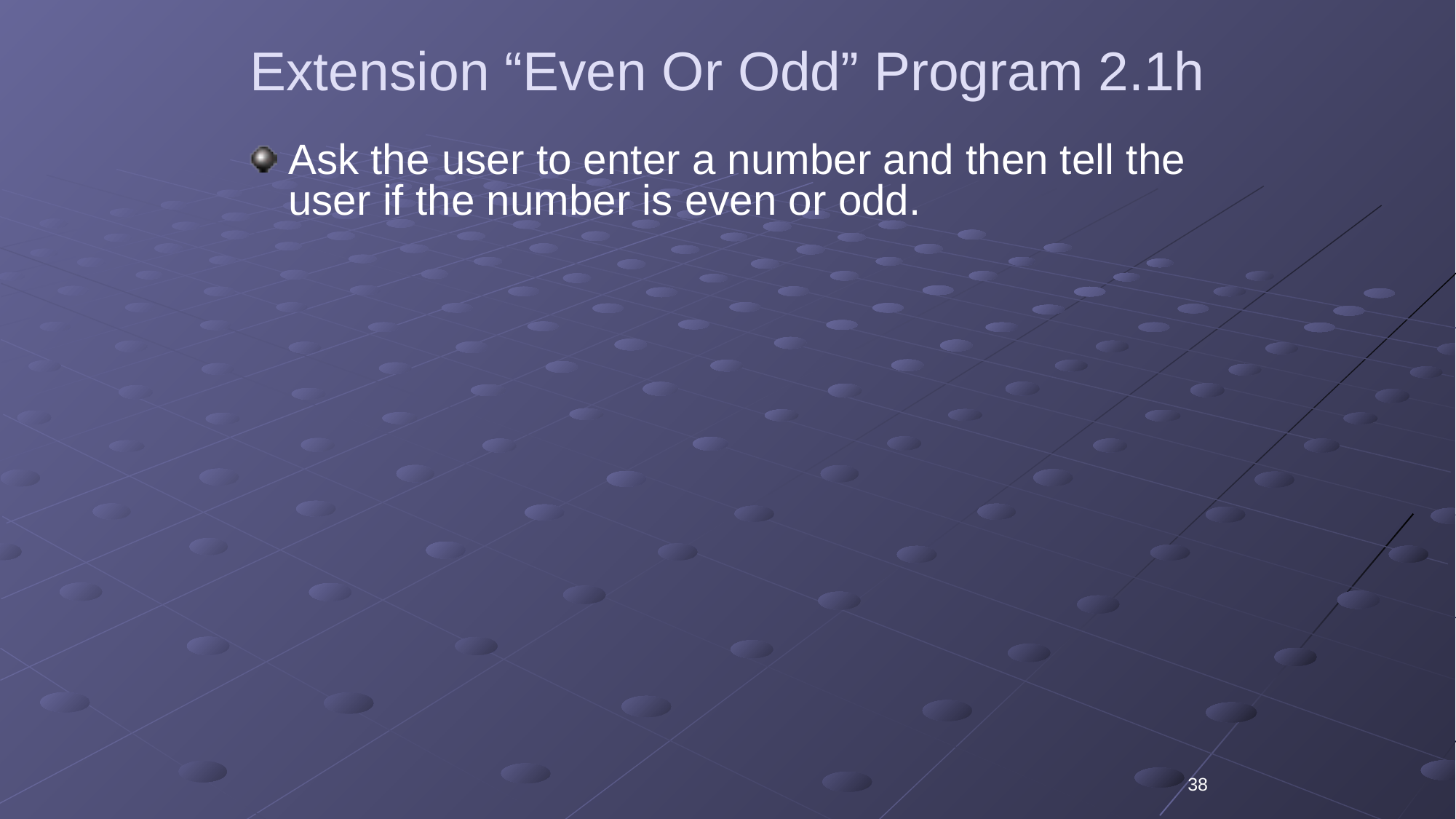

Extension “Even Or Odd” Program 2.1h
Ask the user to enter a number and then tell the user if the number is even or odd.
38